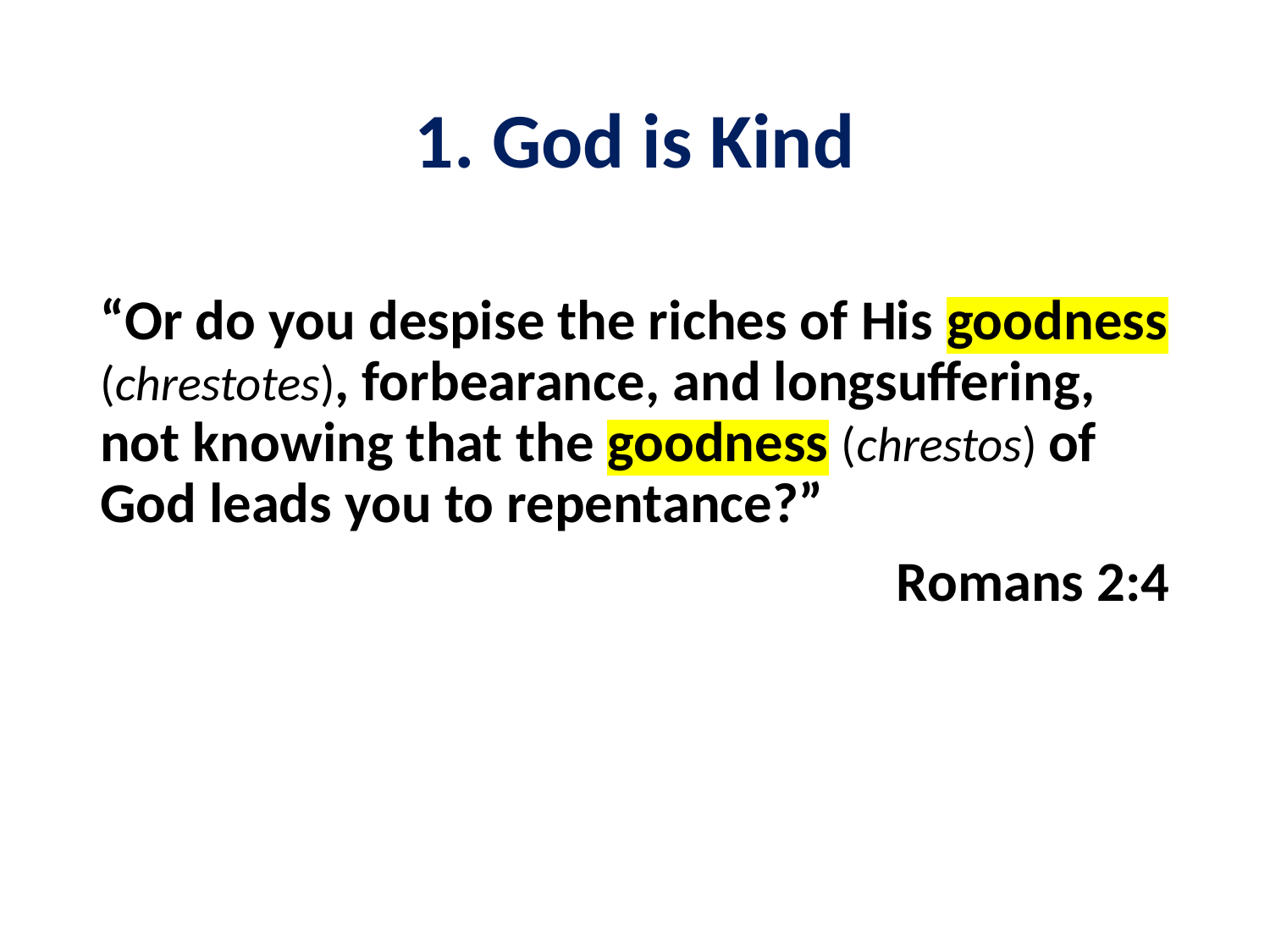

# 1. God is Kind
“Or do you despise the riches of His goodness (chrestotes), forbearance, and longsuffering, not knowing that the goodness (chrestos) of God leads you to repentance?”
Romans 2:4